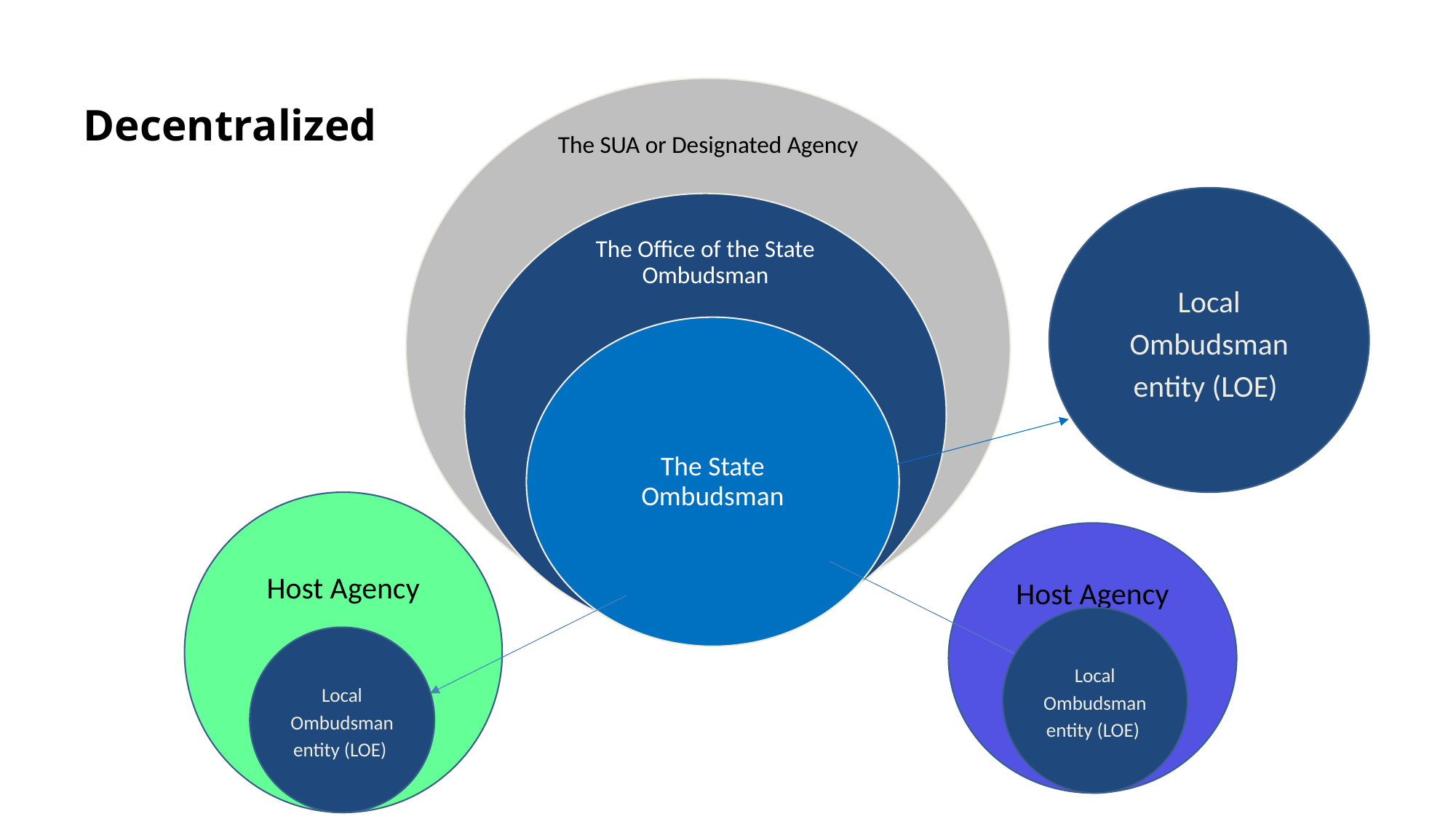

Decentralized
The SUA or Designated Agency
The Office of the State Ombudsman
The State Ombudsman
Local Ombudsman entity (LOE)
Host Agency

Host Agency

Local Ombudsman entity (LOE)
Local Ombudsman entity (LOE)